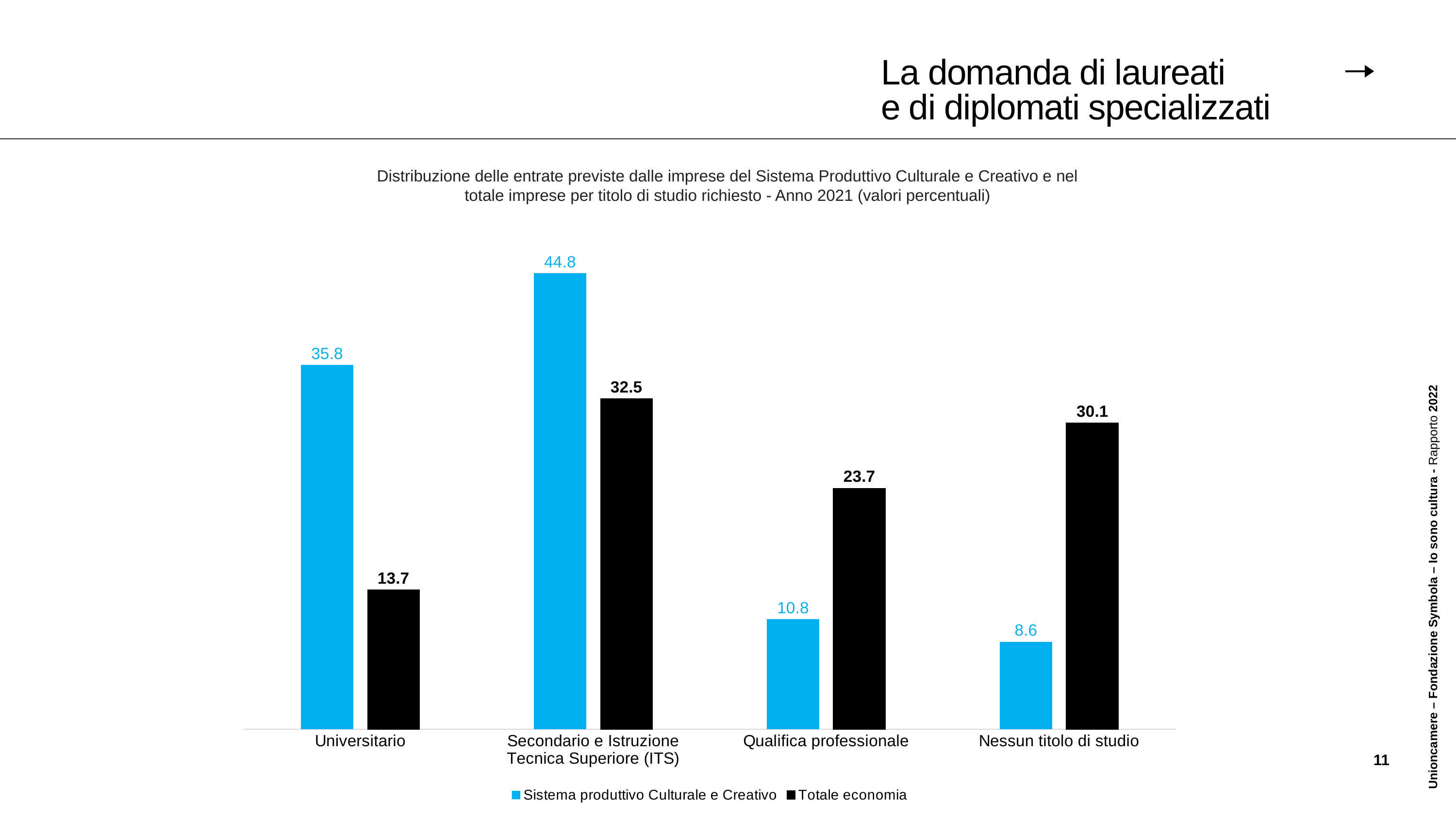

La domanda di laureati
e di diplomati specializzati

Distribuzione delle entrate previste dalle imprese del Sistema Produttivo Culturale e Creativo e nel totale imprese per titolo di studio richiesto - Anno 2021 (valori percentuali)

### Chart

| Category | Sistema produttivo Culturale e Creativo | Totale economia |
|---|---|---|
| Universitario | 35.8 | 13.7 |
| Secondario e Istruzione Tecnica Superiore (ITS) | 44.8 | 32.5 |
| Qualifica professionale | 10.8 | 23.7 |
| Nessun titolo di studio | 8.6 | 30.1 |
Unioncamere – Fondazione Symbola – Io sono cultura - Rapporto 2022
11